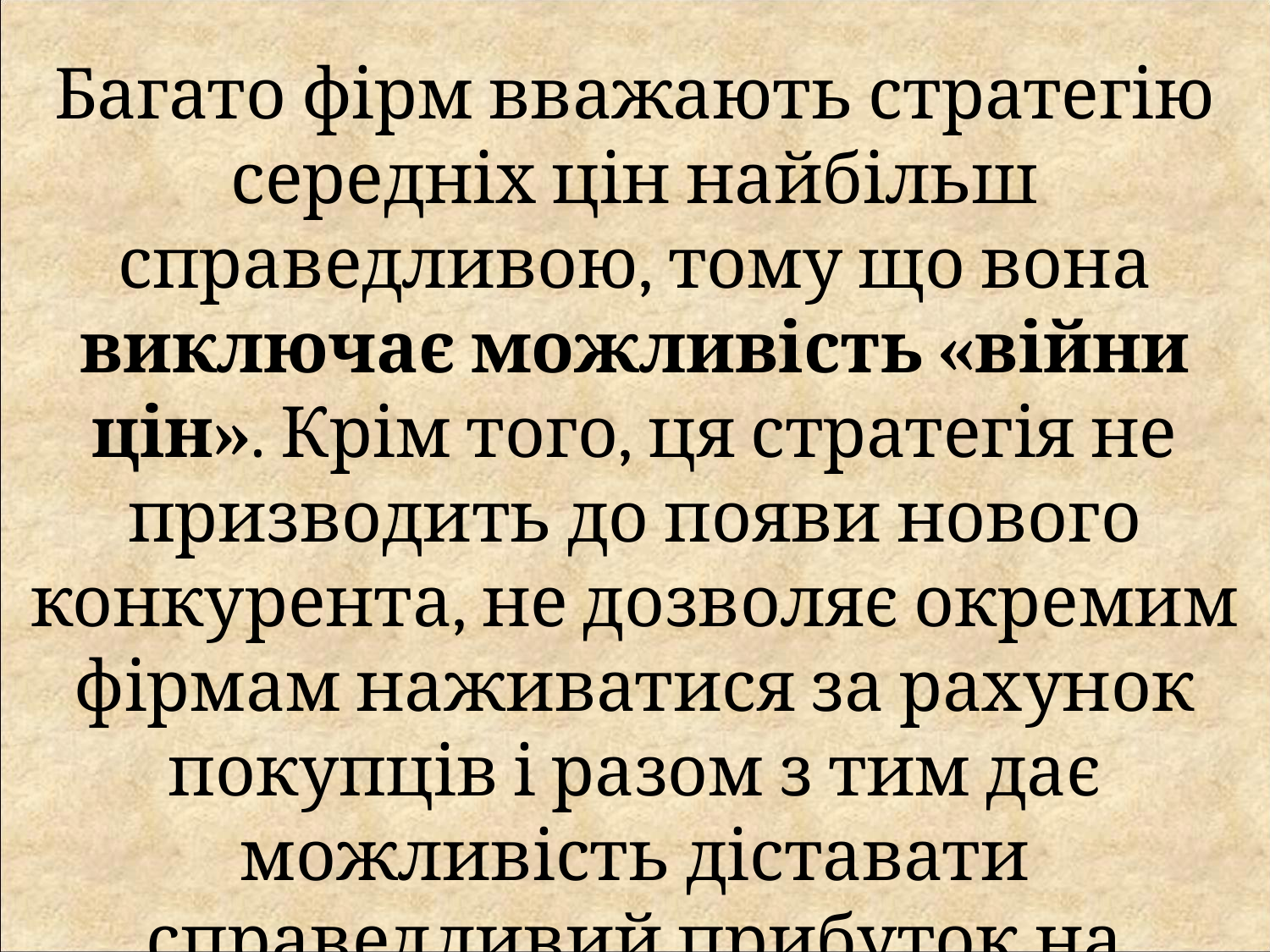

Багато фірм вважають стратегію середніх цін найбільш справедливою, тому що вона виключає можливість «війни цін». Крім того, ця стратегія не призводить до появи нового конкурента, не дозволяє окремим фірмам наживатися за рахунок покупців і разом з тим дає можливість діставати справедливий прибуток на вкладений капітал.